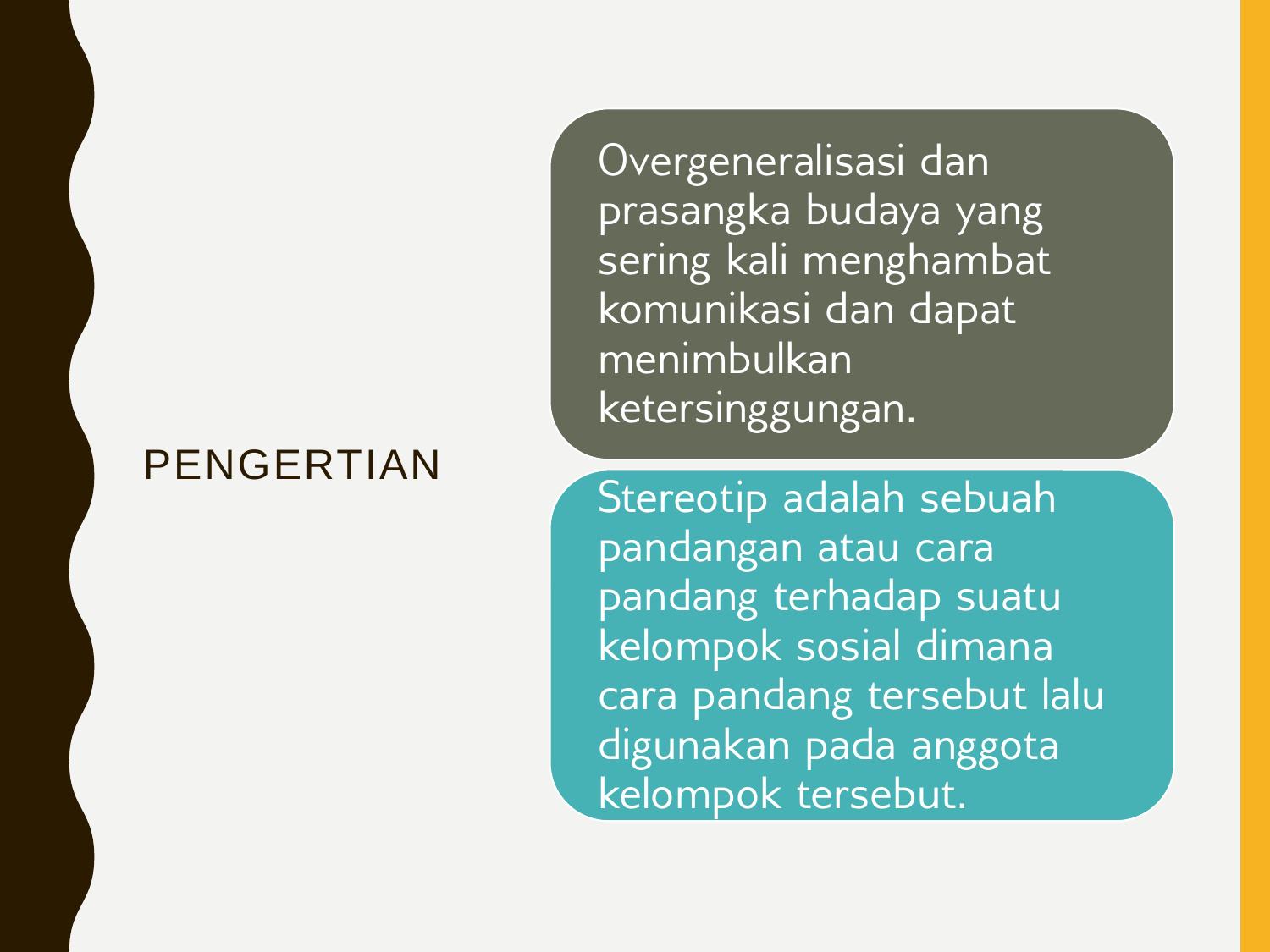

Overgeneralisasi dan prasangka budaya yang sering kali menghambat komunikasi dan dapat menimbulkan ketersinggungan.
Stereotip adalah sebuah pandangan atau cara pandang terhadap suatu kelompok sosial dimana cara pandang tersebut lalu digunakan pada anggota kelompok tersebut.
# PENGERTIAN